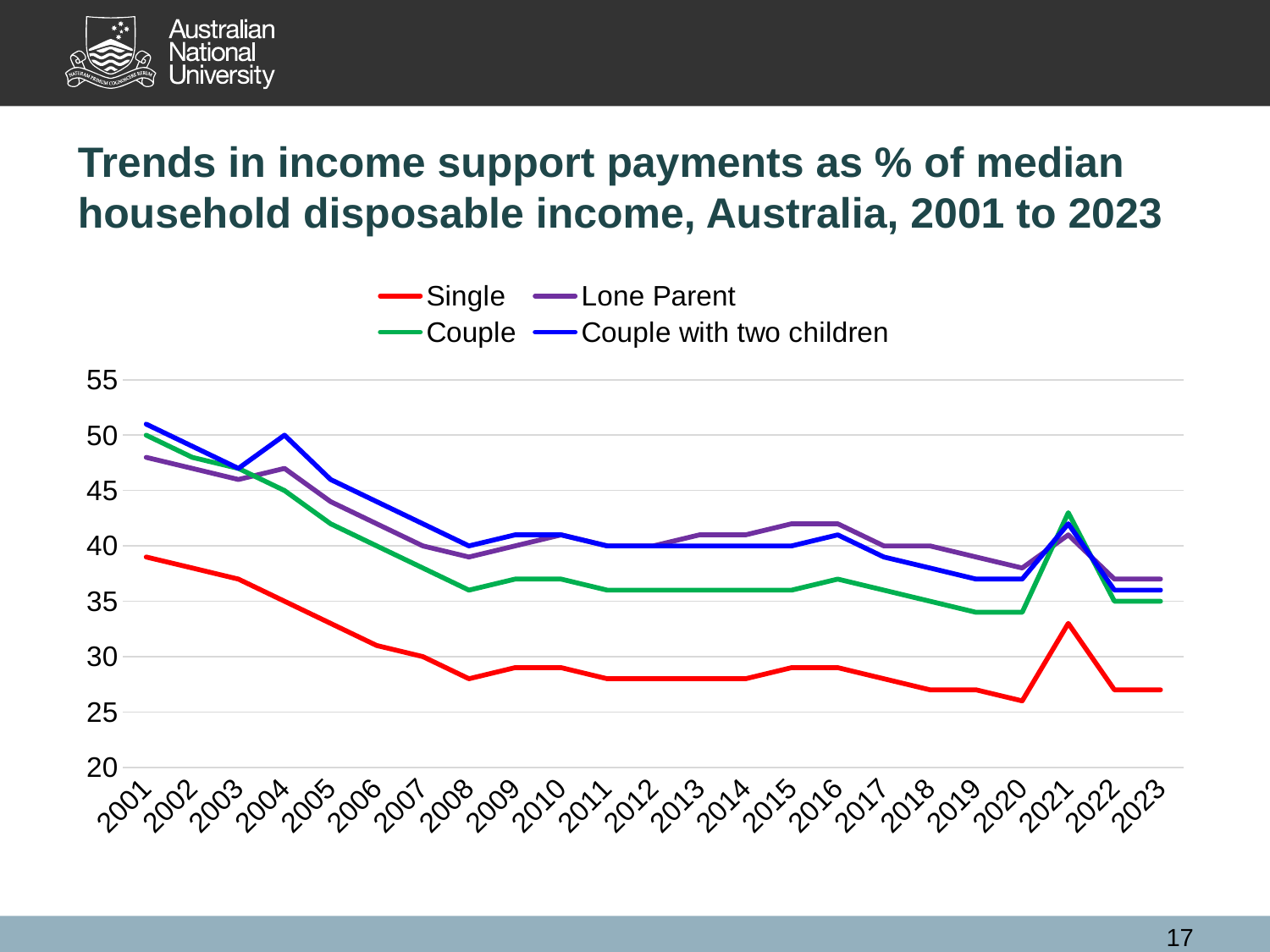

# Trends in income support payments as % of median household disposable income, Australia, 2001 to 2023

### Chart

| Category | Single | Lone Parent | Couple | Couple with two children |
|---|---|---|---|---|
| 2001 | 39.0 | 48.0 | 50.0 | 51.0 |
| 2002 | 38.0 | 47.0 | 48.0 | 49.0 |
| 2003 | 37.0 | 46.0 | 47.0 | 47.0 |
| 2004 | 35.0 | 47.0 | 45.0 | 50.0 |
| 2005 | 33.0 | 44.0 | 42.0 | 46.0 |
| 2006 | 31.0 | 42.0 | 40.0 | 44.0 |
| 2007 | 30.0 | 40.0 | 38.0 | 42.0 |
| 2008 | 28.0 | 39.0 | 36.0 | 40.0 |
| 2009 | 29.0 | 40.0 | 37.0 | 41.0 |
| 2010 | 29.0 | 41.0 | 37.0 | 41.0 |
| 2011 | 28.0 | 40.0 | 36.0 | 40.0 |
| 2012 | 28.0 | 40.0 | 36.0 | 40.0 |
| 2013 | 28.0 | 41.0 | 36.0 | 40.0 |
| 2014 | 28.0 | 41.0 | 36.0 | 40.0 |
| 2015 | 29.0 | 42.0 | 36.0 | 40.0 |
| 2016 | 29.0 | 42.0 | 37.0 | 41.0 |
| 2017 | 28.0 | 40.0 | 36.0 | 39.0 |
| 2018 | 27.0 | 40.0 | 35.0 | 38.0 |
| 2019 | 27.0 | 39.0 | 34.0 | 37.0 |
| 2020 | 26.0 | 38.0 | 34.0 | 37.0 |
| 2021 | 33.0 | 41.0 | 43.0 | 42.0 |
| 2022 | 27.0 | 37.0 | 35.0 | 36.0 |
| 2023 | 27.0 | 37.0 | 35.0 | 36.0 |
17